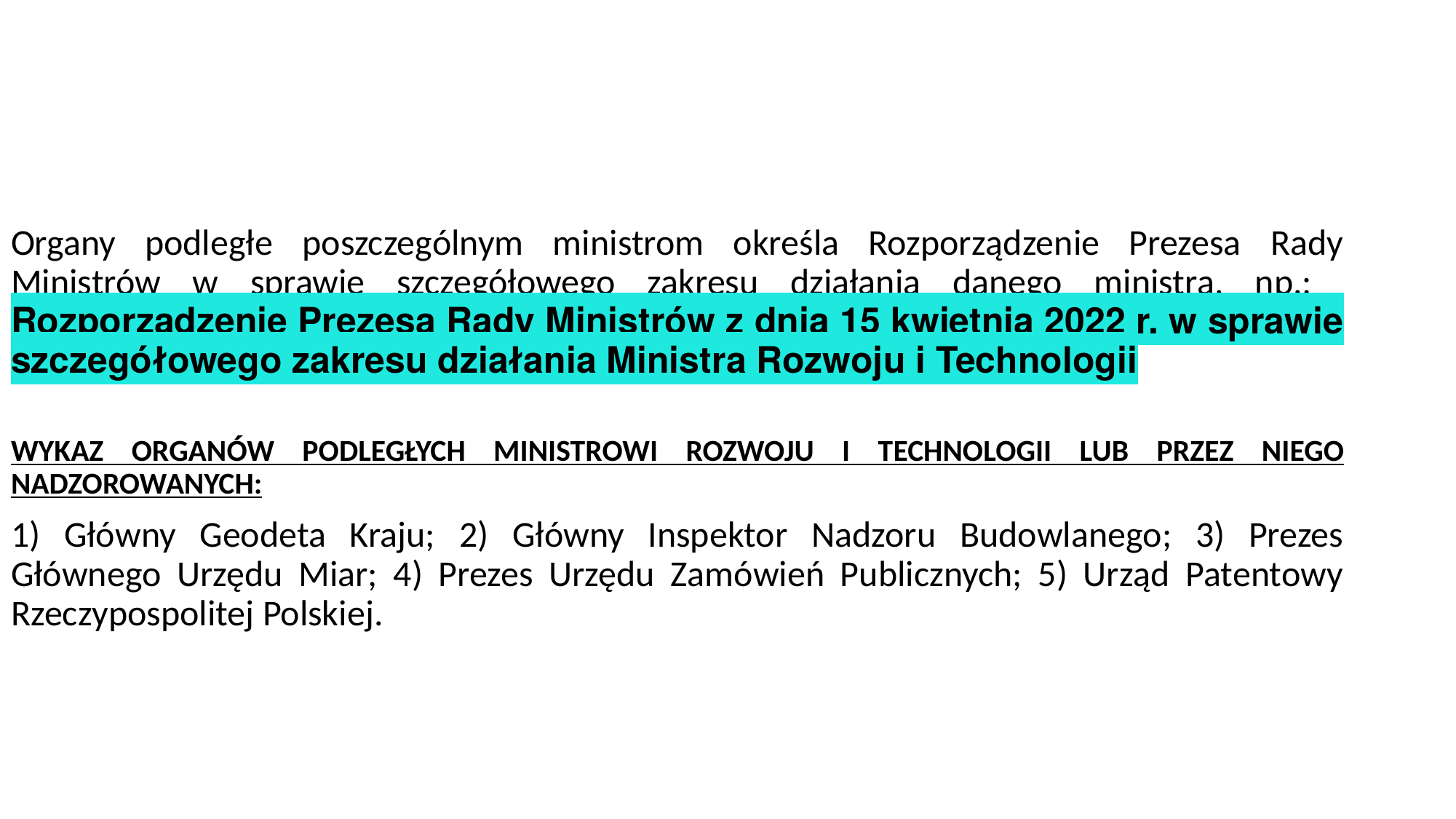

#
Organy podległe poszczególnym ministrom określa Rozporządzenie Prezesa Rady Ministrów w sprawie szczegółowego zakresu działania danego ministra, np.:
Rozporządzenie Prezesa Rady Ministrów z dnia 15 kwietnia 2022 r. w sprawie szczegółowego zakresu działania Ministra Rozwoju i Technologii
WYKAZ ORGANÓW PODLEGŁYCH MINISTROWI ROZWOJU I TECHNOLOGII LUB PRZEZ NIEGO NADZOROWANYCH:
1) Główny Geodeta Kraju; 2) Główny Inspektor Nadzoru Budowlanego; 3) Prezes Głównego Urzędu Miar; 4) Prezes Urzędu Zamówień Publicznych; 5) Urząd Patentowy Rzeczypospolitej Polskiej.